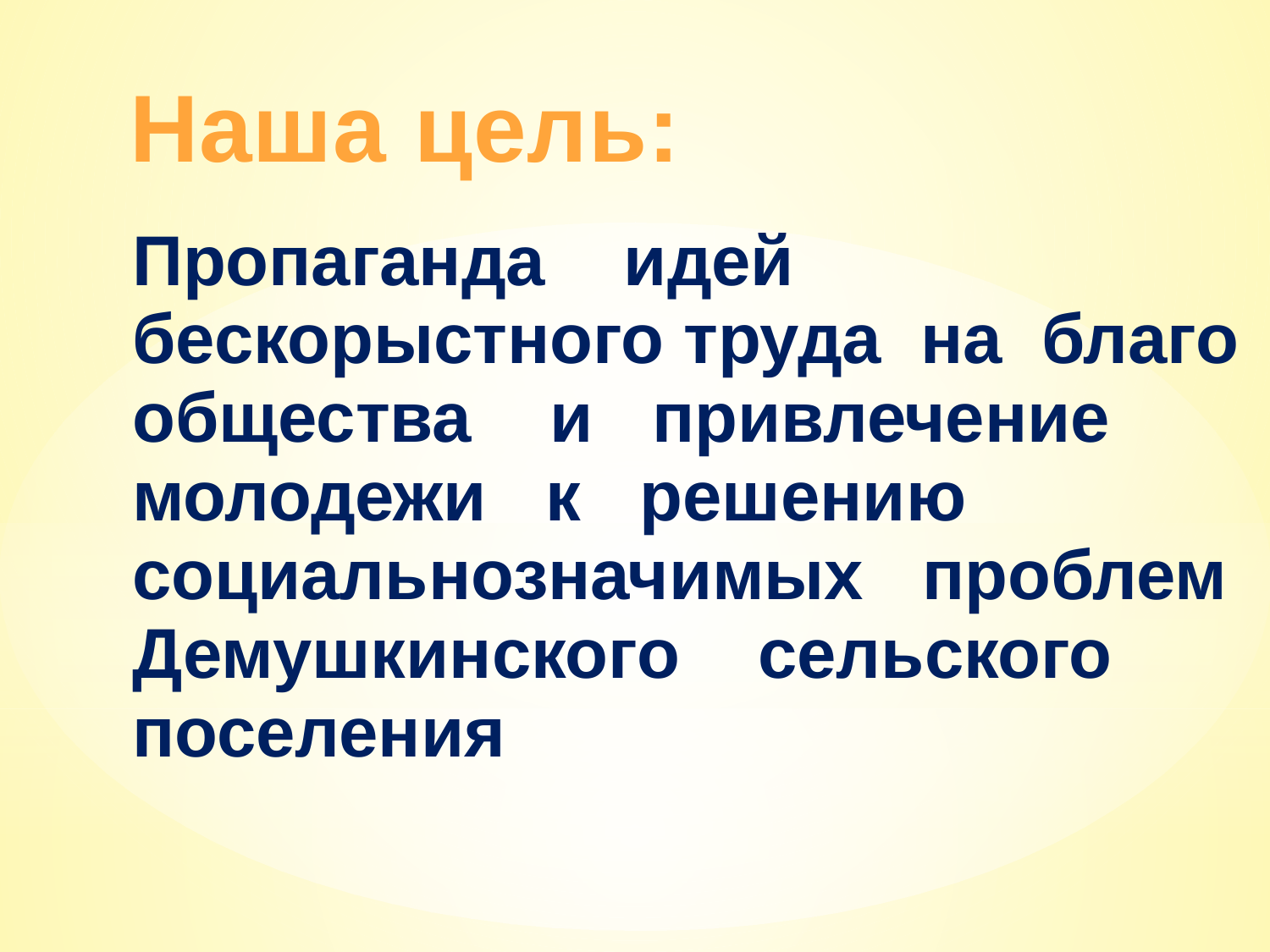

Наша цель:
Пропаганда    идей  бескорыстного труда  на  благо  общества    и   привлечение молодежи   к   решению социальнозначимых   проблем Демушкинского    сельского поселения